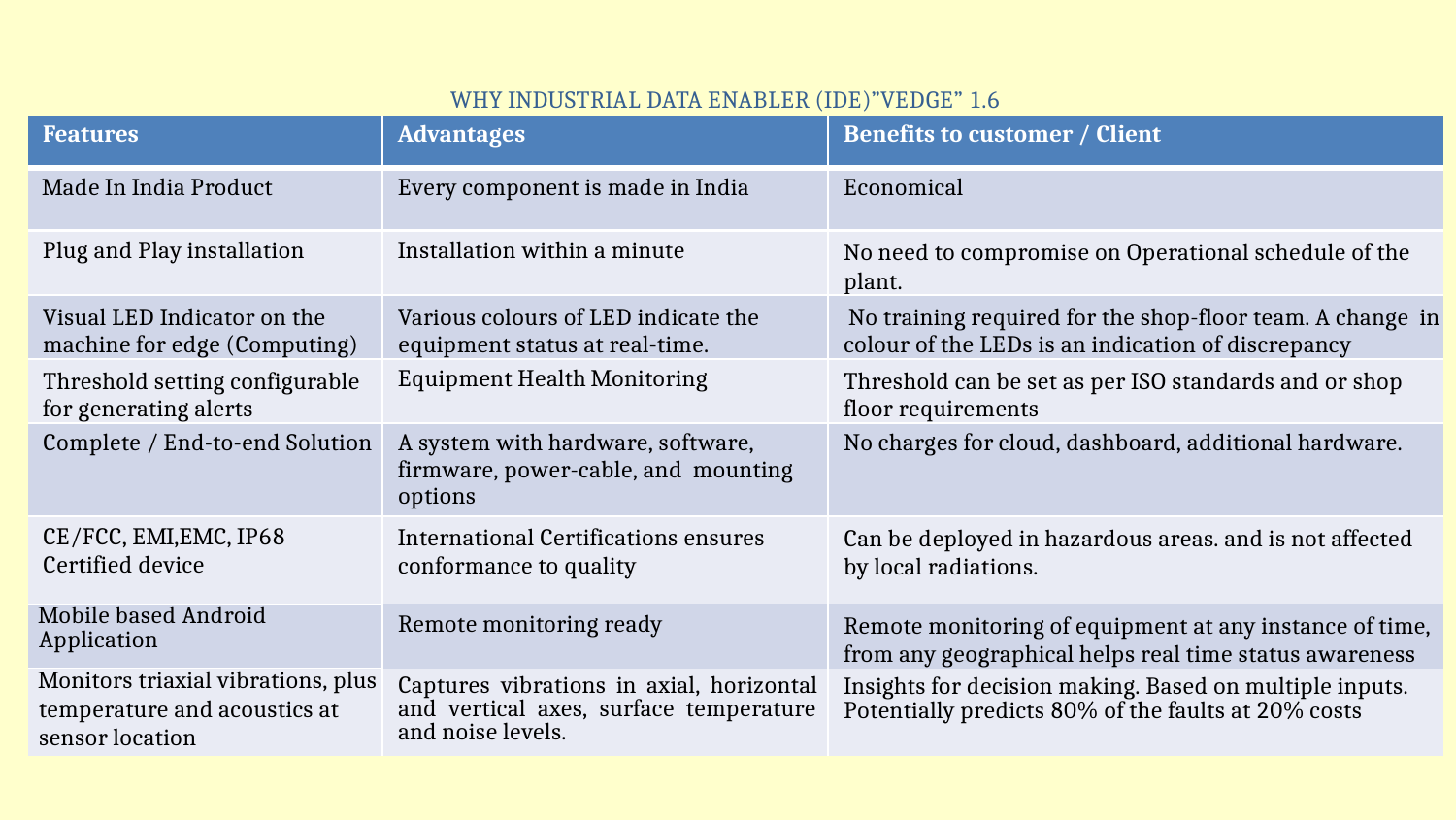

WHY INDUSTRIAL DATA ENABLER (IDE)”VEDGE” 1.6
| Features | Advantages | Benefits to customer / Client |
| --- | --- | --- |
| Made In India Product | Every component is made in India | Economical |
| Plug and Play installation | Installation within a minute | No need to compromise on Operational schedule of the plant. |
| Visual LED Indicator on the machine for edge (Computing) | Various colours of LED indicate the equipment status at real-time. | No training required for the shop-floor team. A change in colour of the LEDs is an indication of discrepancy |
| Threshold setting configurable for generating alerts | Equipment Health Monitoring | Threshold can be set as per ISO standards and or shop floor requirements |
| Complete / End-to-end Solution | A system with hardware, software, firmware, power-cable, and mounting options | No charges for cloud, dashboard, additional hardware. |
| CE/FCC, EMI,EMC, IP68 Certified device | International Certifications ensures conformance to quality | Can be deployed in hazardous areas. and is not affected by local radiations. |
| Mobile based Android Application | Remote monitoring ready | Remote monitoring of equipment at any instance of time, from any geographical helps real time status awareness |
| Monitors triaxial vibrations, plus temperature and acoustics at sensor location | Captures vibrations in axial, horizontal and vertical axes, surface temperature and noise levels. | Insights for decision making. Based on multiple inputs. Potentially predicts 80% of the faults at 20% costs |